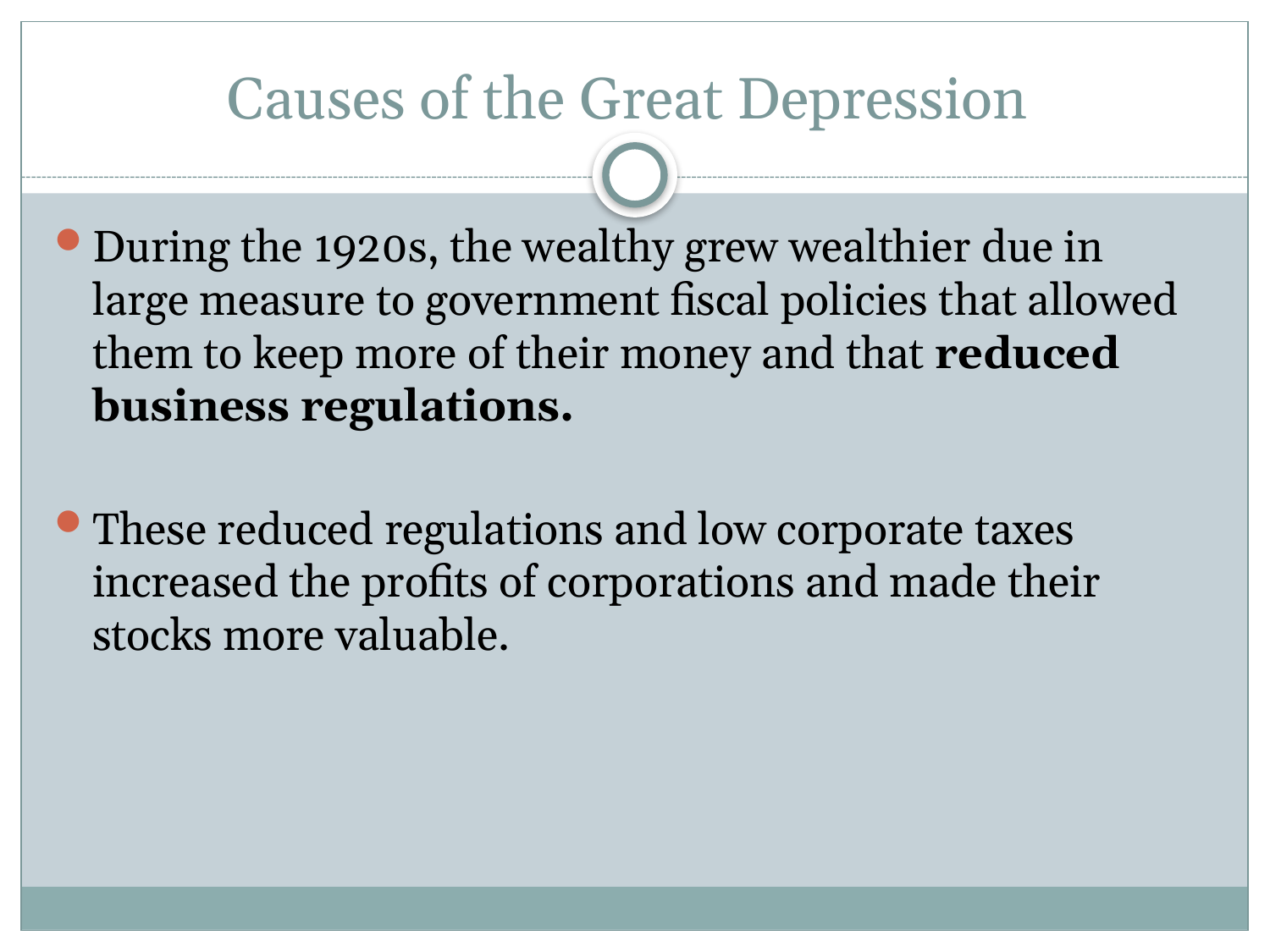

# Causes of the Great Depression
During the 1920s, the wealthy grew wealthier due in large measure to government fiscal policies that allowed them to keep more of their money and that reduced business regulations.

These reduced regulations and low corporate taxes increased the profits of corporations and made their stocks more valuable.